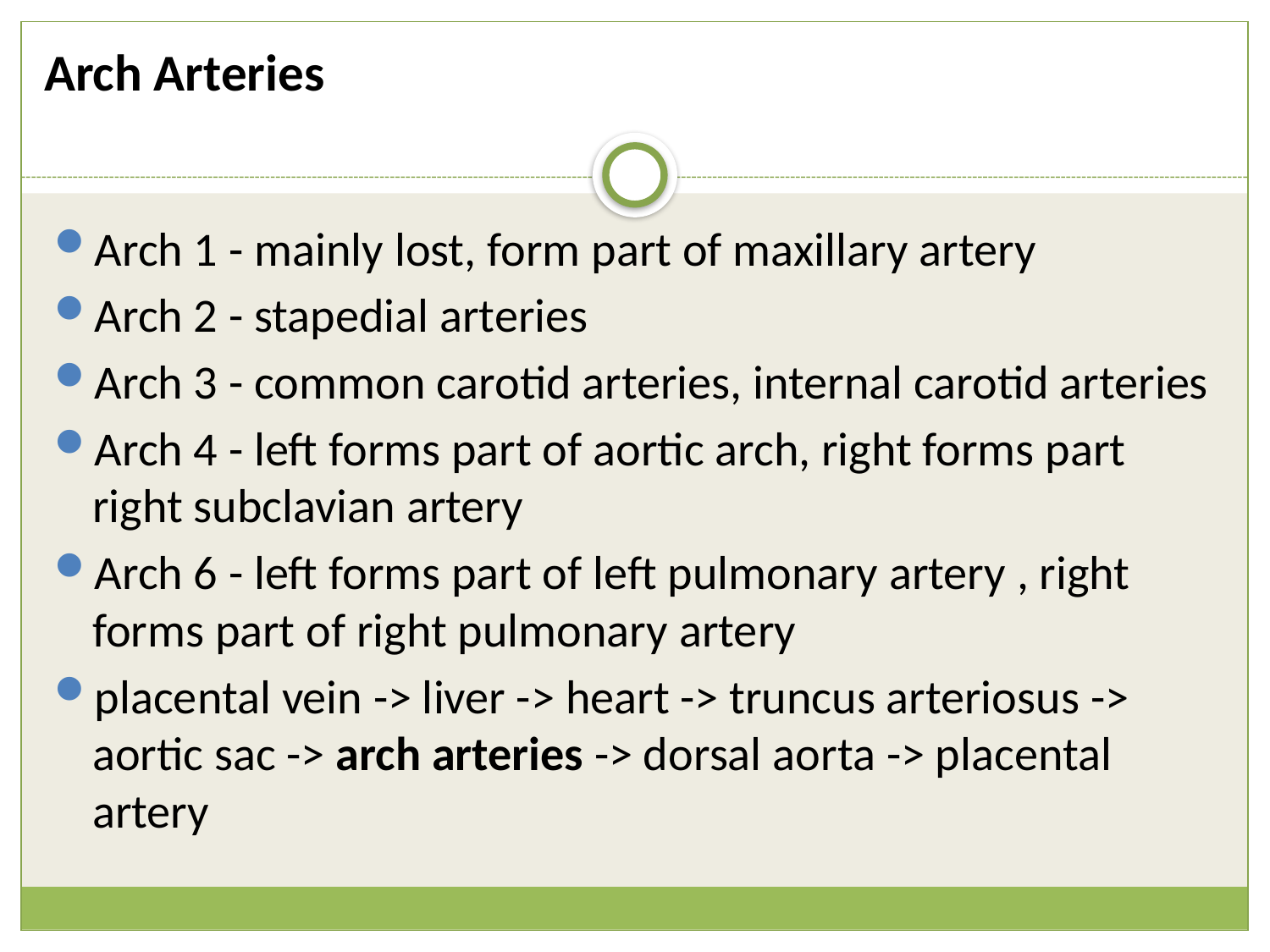

# Arch Arteries
Arch 1 - mainly lost, form part of maxillary artery
Arch 2 - stapedial arteries
Arch 3 - common carotid arteries, internal carotid arteries
Arch 4 - left forms part of aortic arch, right forms part right subclavian artery
Arch 6 - left forms part of left pulmonary artery , right forms part of right pulmonary artery
placental vein -> liver -> heart -> truncus arteriosus -> aortic sac -> arch arteries -> dorsal aorta -> placental artery